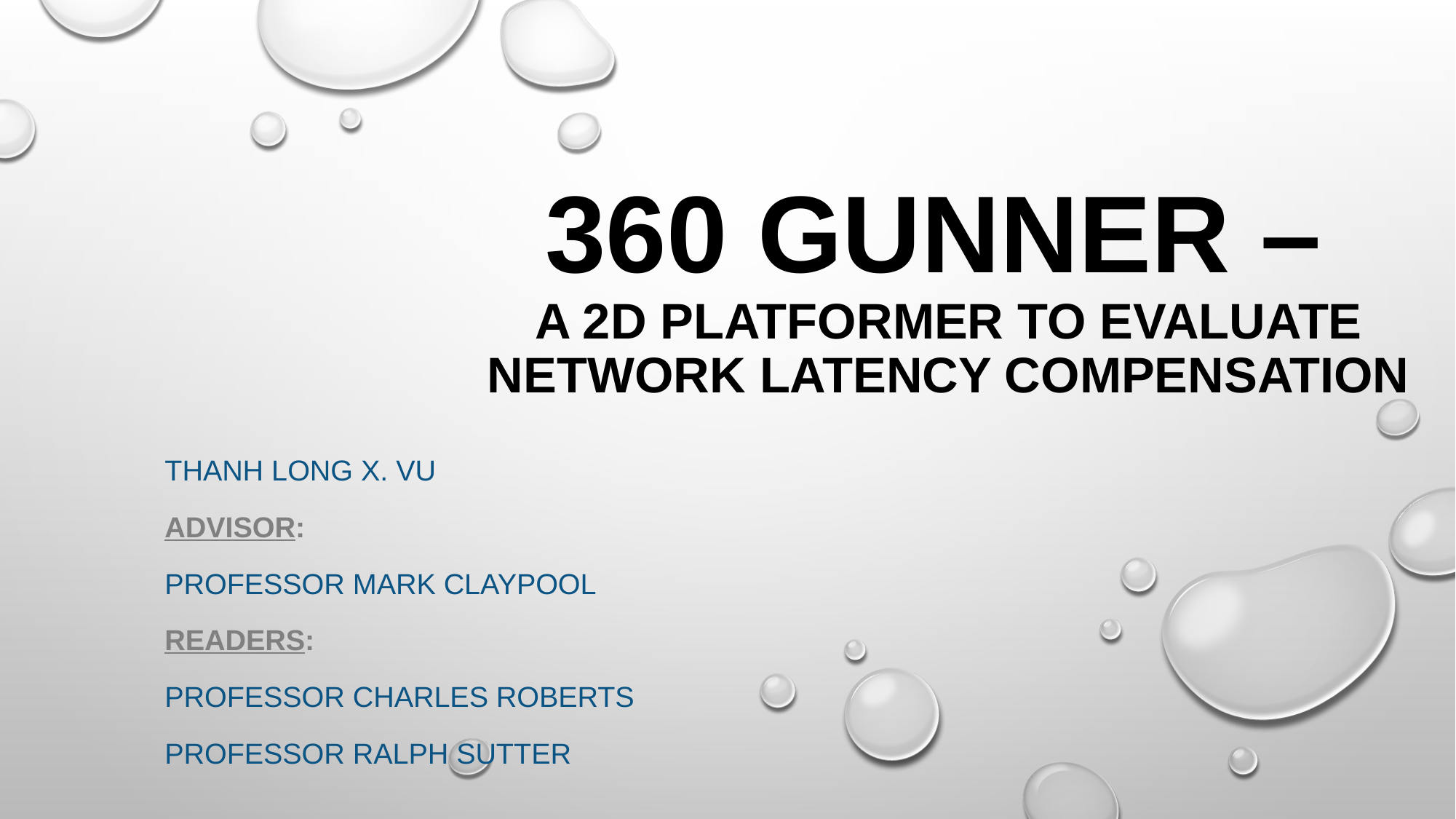

# 360 Gunner – a 2d platformer to evaluate network latency compensation
Thanh long x. vu
Advisor:
Professor Mark Claypool
Readers:
Professor Charles Roberts
Professor Ralph sutter